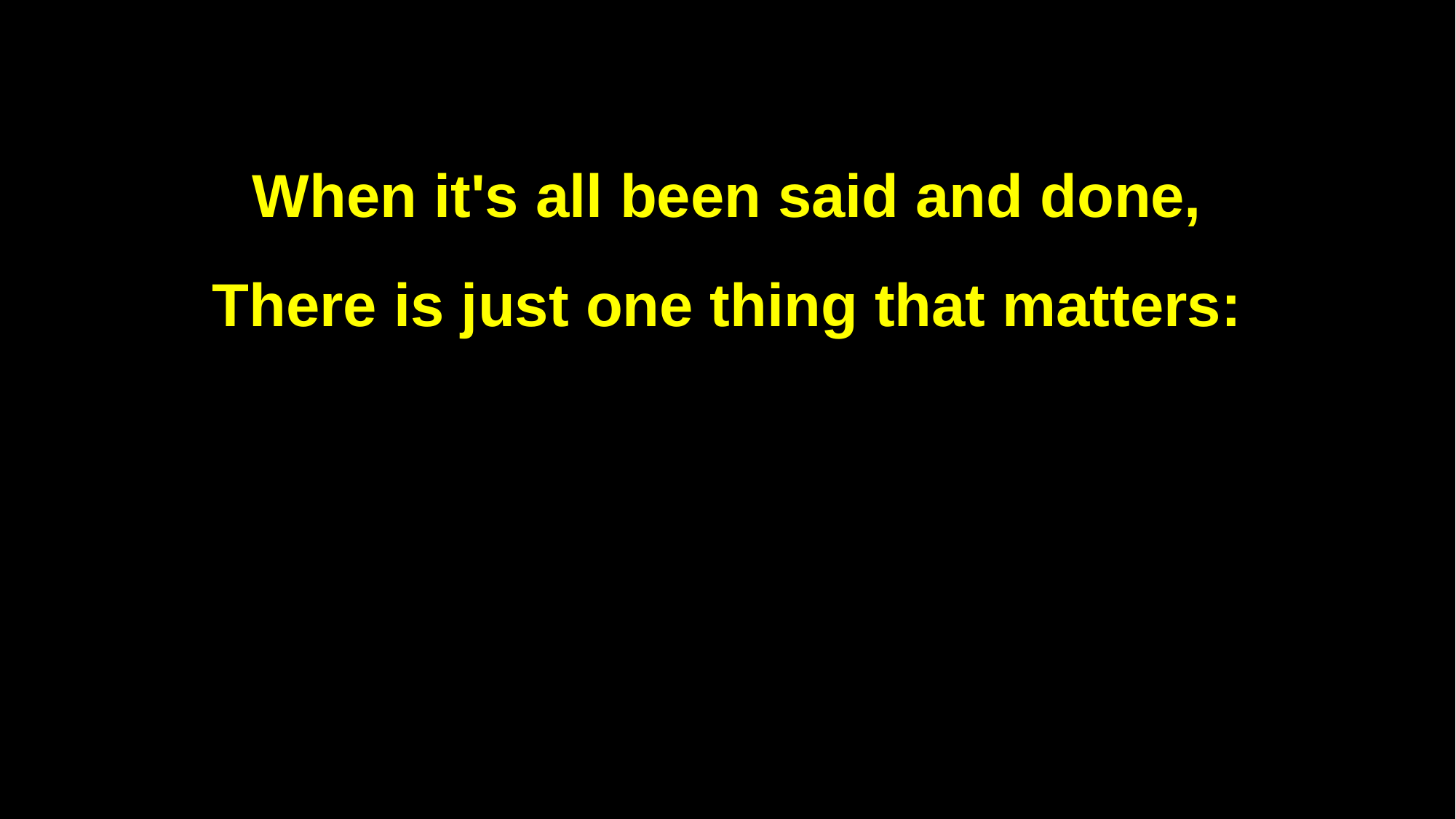

When it's all been said and done,
There is just one thing that matters: